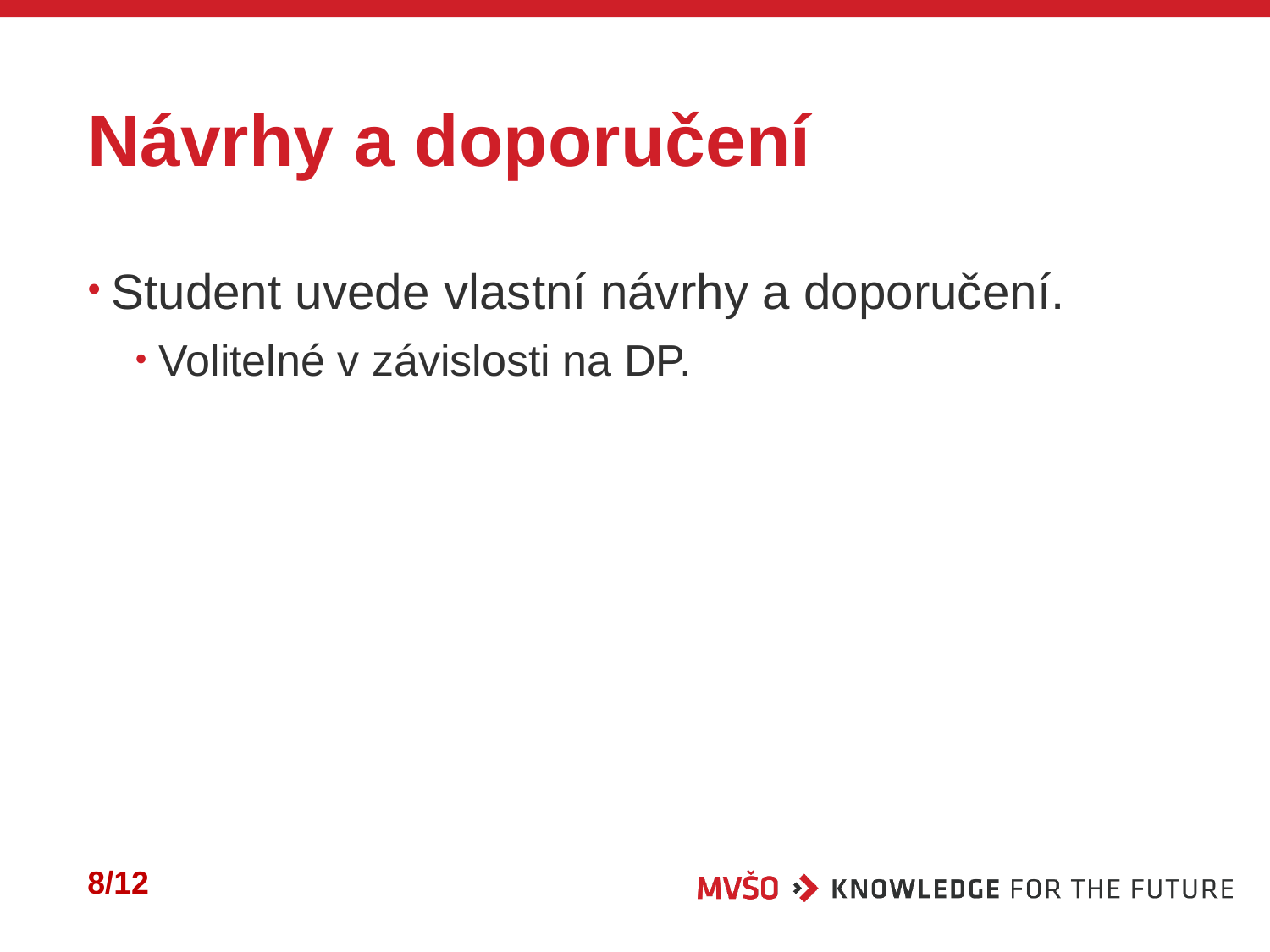

# Návrhy a doporučení
Student uvede vlastní návrhy a doporučení.
Volitelné v závislosti na DP.

8/12